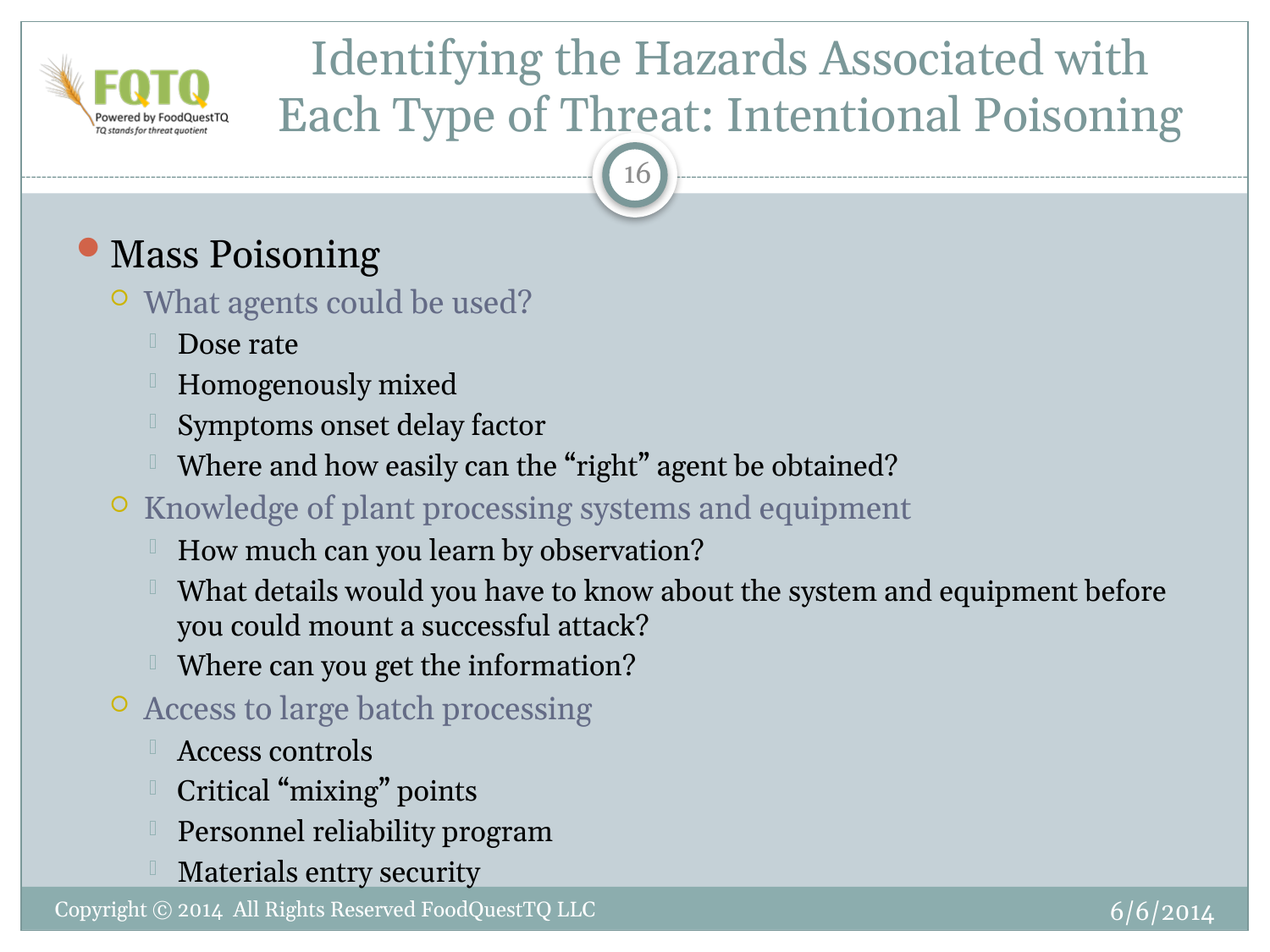

# Identifying the Hazards Associated with Each Type of Threat: Intentional Poisoning
16
Mass Poisoning
What agents could be used?
Dose rate
Homogenously mixed
Symptoms onset delay factor
Where and how easily can the “right” agent be obtained?
Knowledge of plant processing systems and equipment
How much can you learn by observation?
What details would you have to know about the system and equipment before you could mount a successful attack?
Where can you get the information?
Access to large batch processing
Access controls
Critical “mixing” points
Personnel reliability program
Materials entry security

6/6/2014
Copyright © 2014  All Rights Reserved FoodQuestTQ LLC